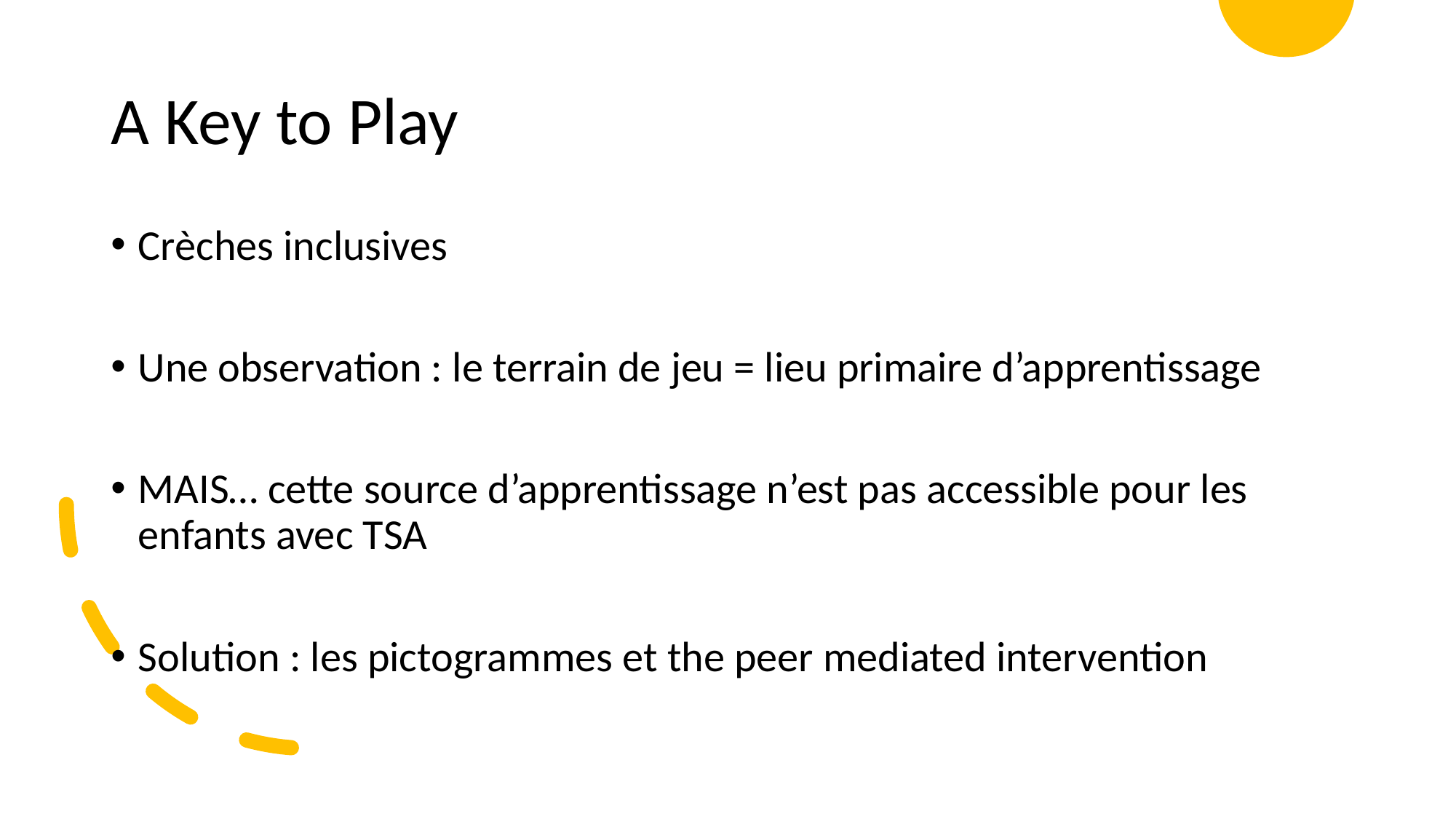

# A Key to Play
Crèches inclusives

Une observation : le terrain de jeu = lieu primaire d’apprentissage

MAIS… cette source d’apprentissage n’est pas accessible pour les enfants avec TSA

Solution : les pictogrammes et the peer mediated intervention